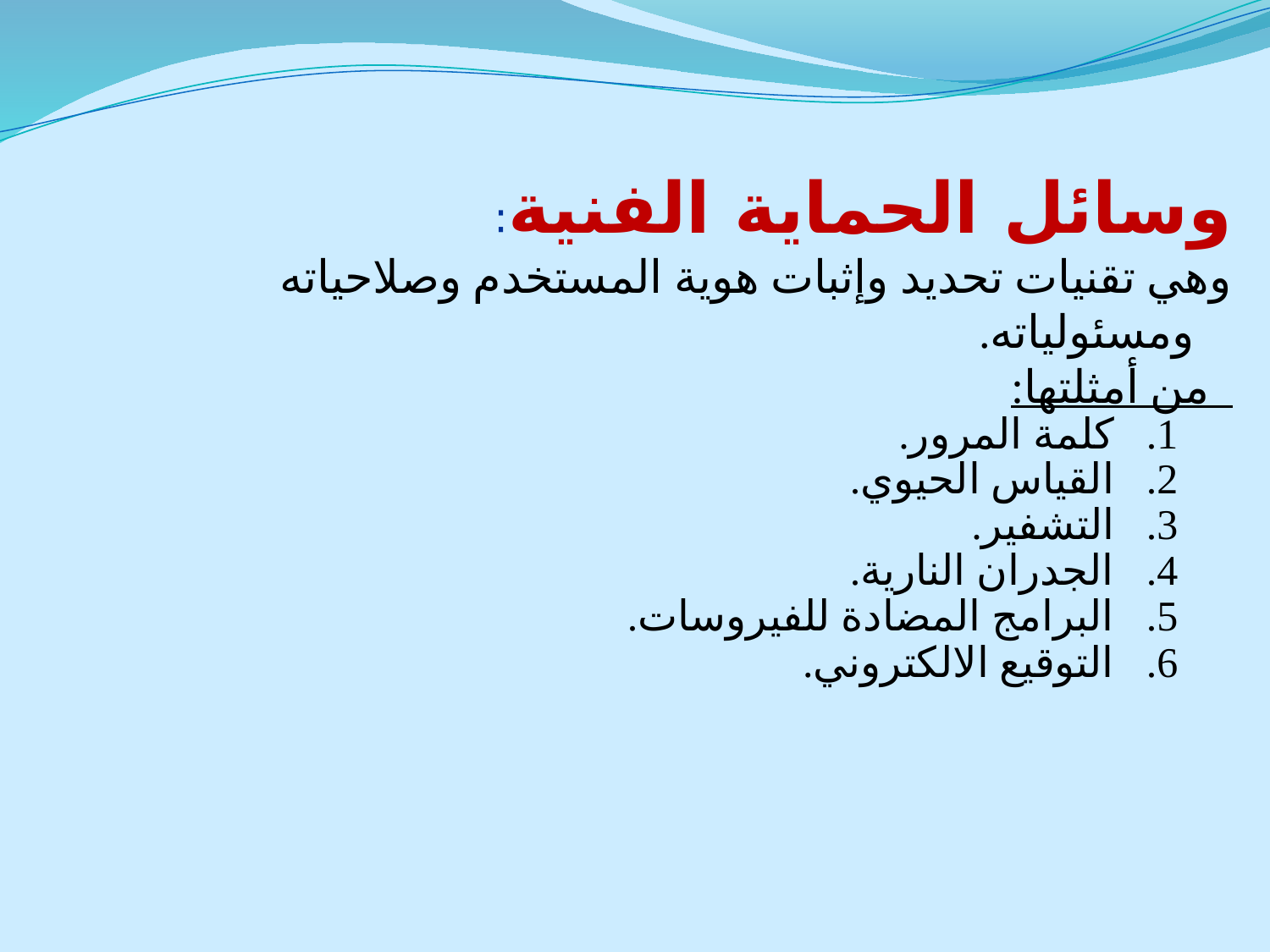

وسائل الحماية الفنية:
	وهي تقنيات تحديد وإثبات هوية المستخدم وصلاحياته ومسئولياته.
  من أمثلتها:
كلمة المرور.
القياس الحيوي.
التشفير.
الجدران النارية.
البرامج المضادة للفيروسات.
التوقيع الالكتروني.